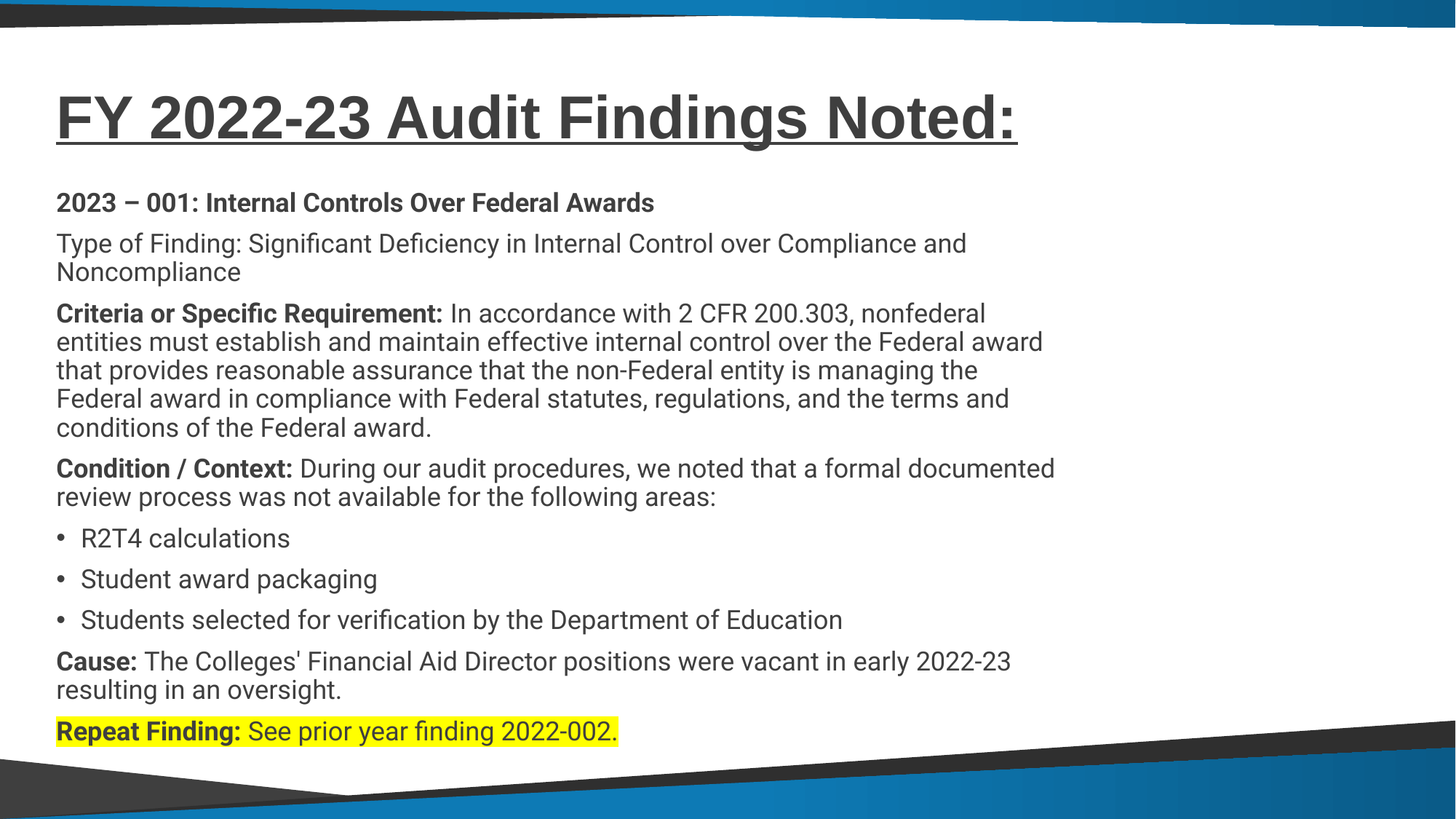

# FY 2022-23 Audit Findings Noted:
2023 – 001: Internal Controls Over Federal Awards
Type of Finding: Significant Deficiency in Internal Control over Compliance and Noncompliance
Criteria or Specific Requirement: In accordance with 2 CFR 200.303, nonfederal entities must establish and maintain effective internal control over the Federal award that provides reasonable assurance that the non-Federal entity is managing the Federal award in compliance with Federal statutes, regulations, and the terms and conditions of the Federal award.
Condition / Context: During our audit procedures, we noted that a formal documented review process was not available for the following areas:
R2T4 calculations
Student award packaging
Students selected for verification by the Department of Education
Cause: The Colleges' Financial Aid Director positions were vacant in early 2022-23 resulting in an oversight.
Repeat Finding: See prior year finding 2022-002.